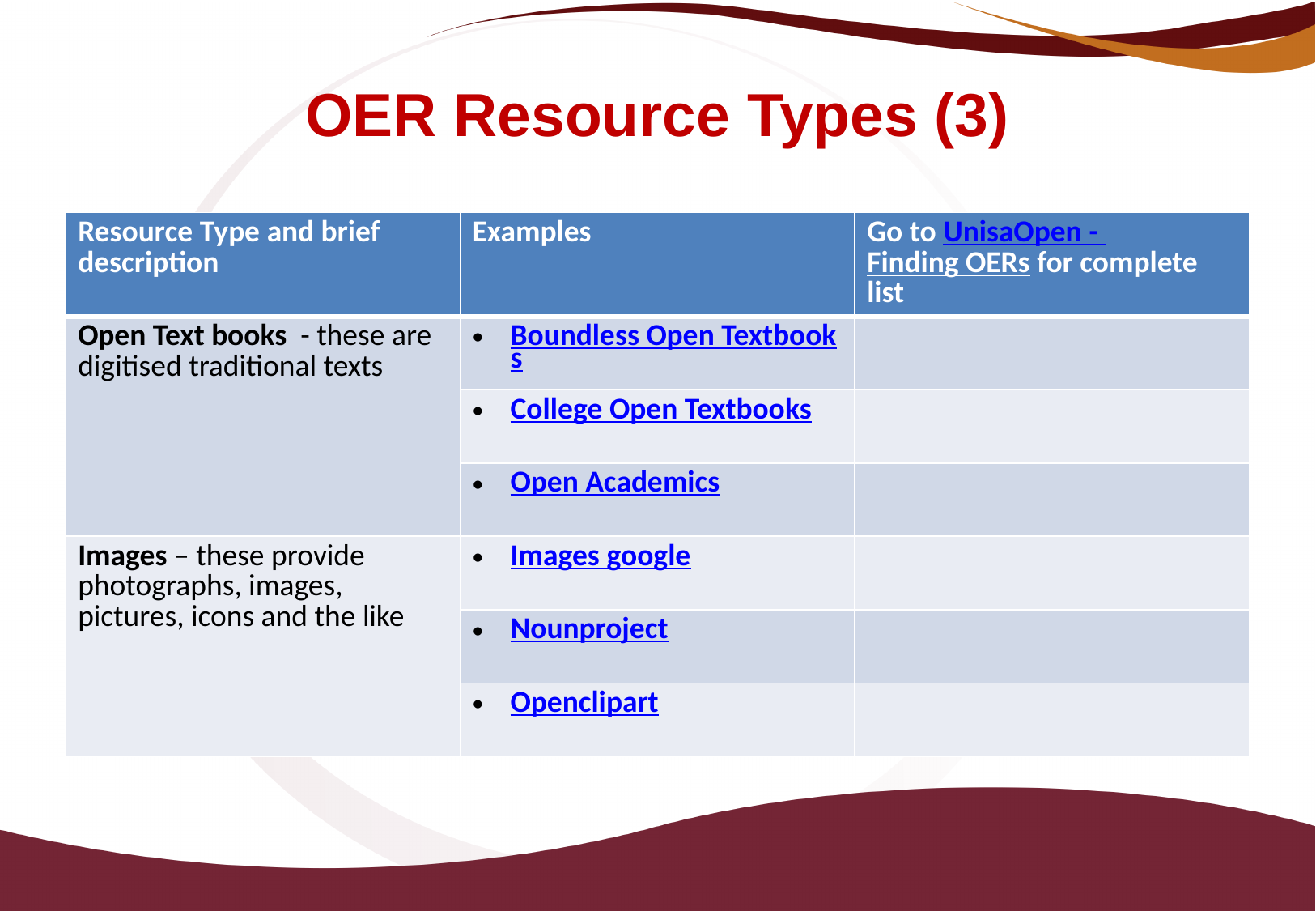

# OER Resource Types (3)
| Resource Type and brief description | Examples | Go to UnisaOpen - Finding OERs for complete list |
| --- | --- | --- |
| Open Text books - these are digitised traditional texts | Boundless Open Textbooks |  |
|  | College Open Textbooks |  |
|  | Open Academics |  |
| Images – these provide photographs, images, pictures, icons and the like | Images google |  |
|  | Nounproject |  |
|  | Openclipart |  |